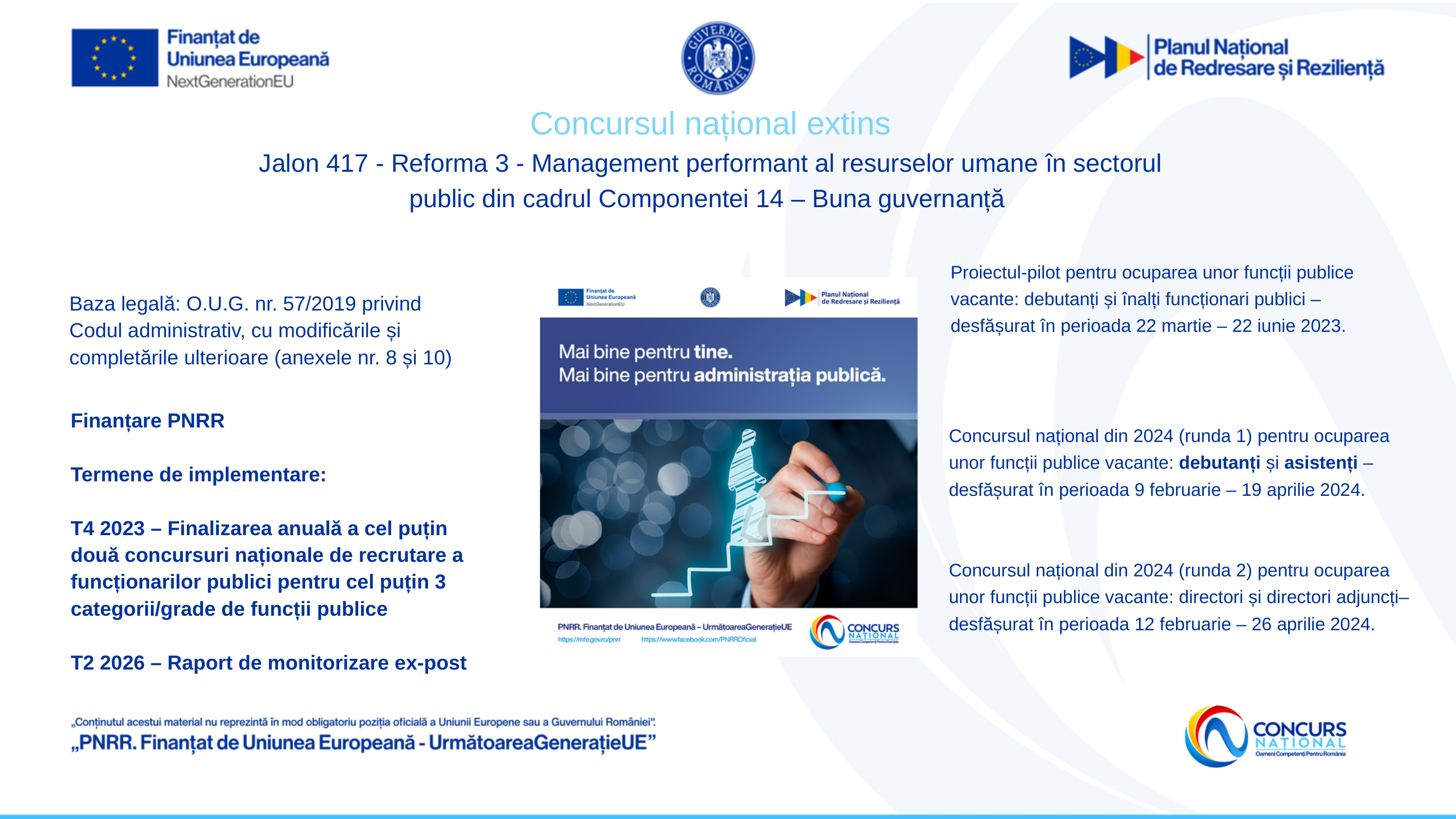

Concursul național extins
Jalon 417 - Reforma 3 - Management performant al resurselor umane în sectorul public din cadrul Componentei 14 – Buna guvernanță
Proiectul-pilot pentru ocuparea unor funcții publice vacante: debutanți și înalți funcționari publici – desfășurat în perioada 22 martie – 22 iunie 2023.

Baza legală: O.U.G. nr. 57/2019 privind Codul administrativ, cu modificările și completările ulterioare (anexele nr. 8 și 10)
Finanțare PNRR

Termene de implementare:

T4 2023 – Finalizarea anuală a cel puțin două concursuri naționale de recrutare a funcționarilor publici pentru cel puțin 3 categorii/grade de funcții publice

T2 2026 – Raport de monitorizare ex-post
Concursul național din 2024 (runda 1) pentru ocuparea unor funcții publice vacante: debutanți și asistenți – desfășurat în perioada 9 februarie – 19 aprilie 2024.

Concursul național din 2024 (runda 2) pentru ocuparea unor funcții publice vacante: directori și directori adjuncți– desfășurat în perioada 12 februarie – 26 aprilie 2024.